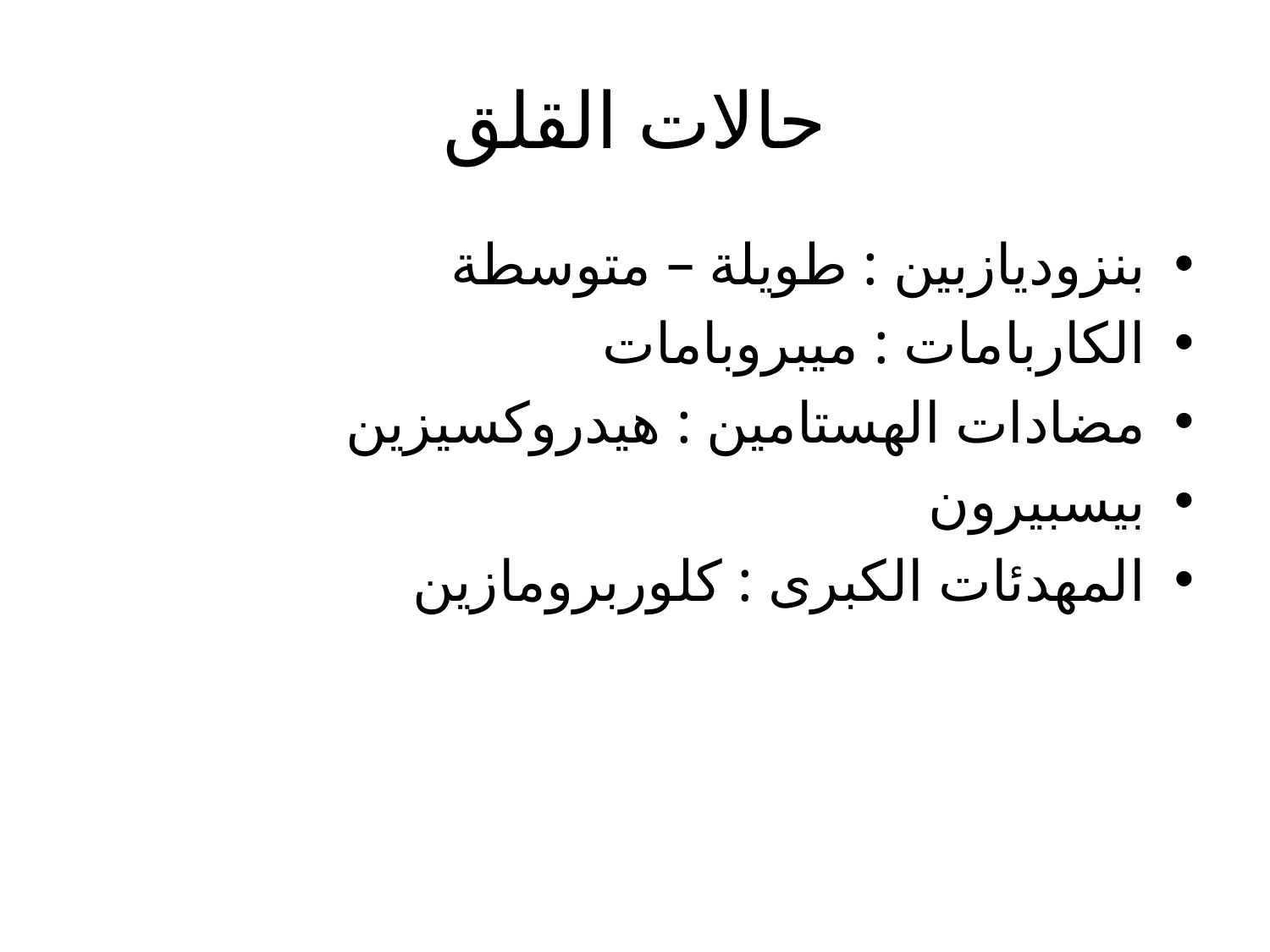

# حالات القلق
بنزوديازبين : طويلة – متوسطة
الكاربامات : ميبروبامات
مضادات الهستامين : هيدروكسيزين
بيسبيرون
المهدئات الكبرى : كلوربرومازين